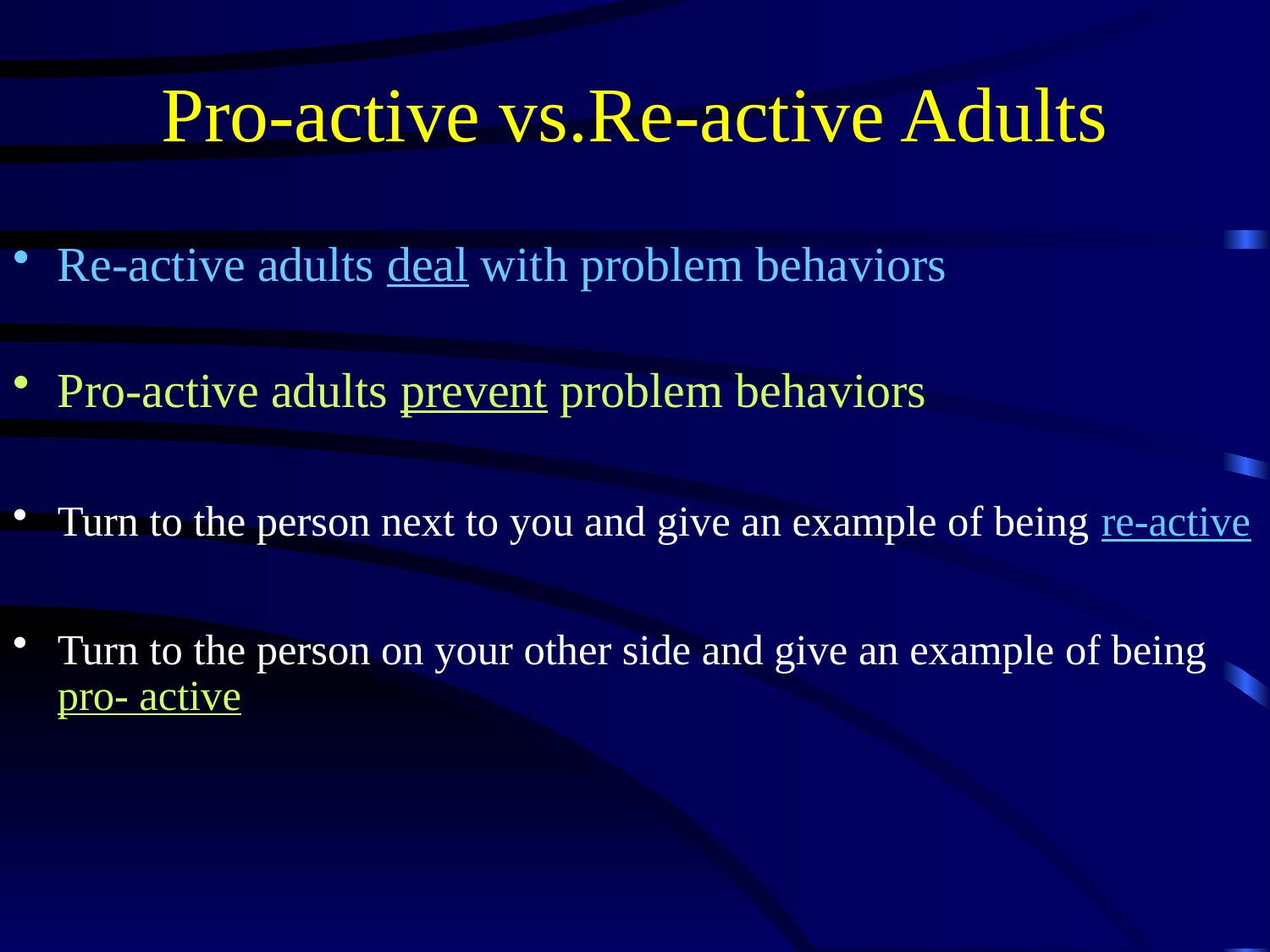

# Pro-active vs.Re-active Adults
Re-active adults deal with problem behaviors

Pro-active adults prevent problem behaviors

Turn to the person next to you and give an example of being re-active

Turn to the person on your other side and give an example of being pro- active